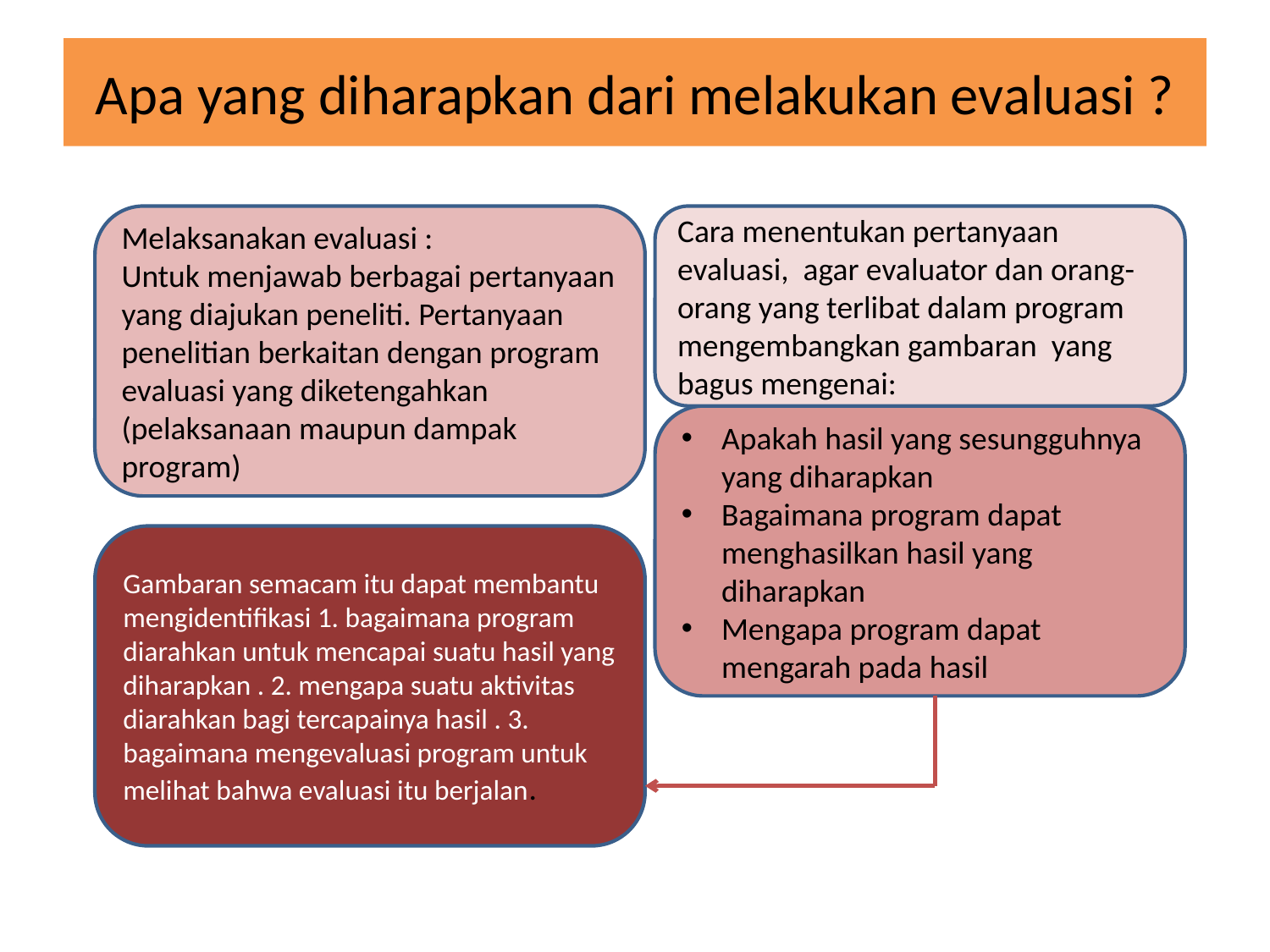

# Apa yang diharapkan dari melakukan evaluasi ?

Melaksanakan evaluasi :
Untuk menjawab berbagai pertanyaan yang diajukan peneliti. Pertanyaan penelitian berkaitan dengan program evaluasi yang diketengahkan (pelaksanaan maupun dampak program)
Cara menentukan pertanyaan evaluasi,  agar evaluator dan orang-orang yang terlibat dalam program mengembangkan gambaran  yang bagus mengenai:
Apakah hasil yang sesungguhnya yang diharapkan
Bagaimana program dapat menghasilkan hasil yang diharapkan
Mengapa program dapat mengarah pada hasil
Gambaran semacam itu dapat membantu mengidentifikasi 1. bagaimana program diarahkan untuk mencapai suatu hasil yang diharapkan . 2. mengapa suatu aktivitas diarahkan bagi tercapainya hasil . 3. bagaimana mengevaluasi program untuk melihat bahwa evaluasi itu berjalan.